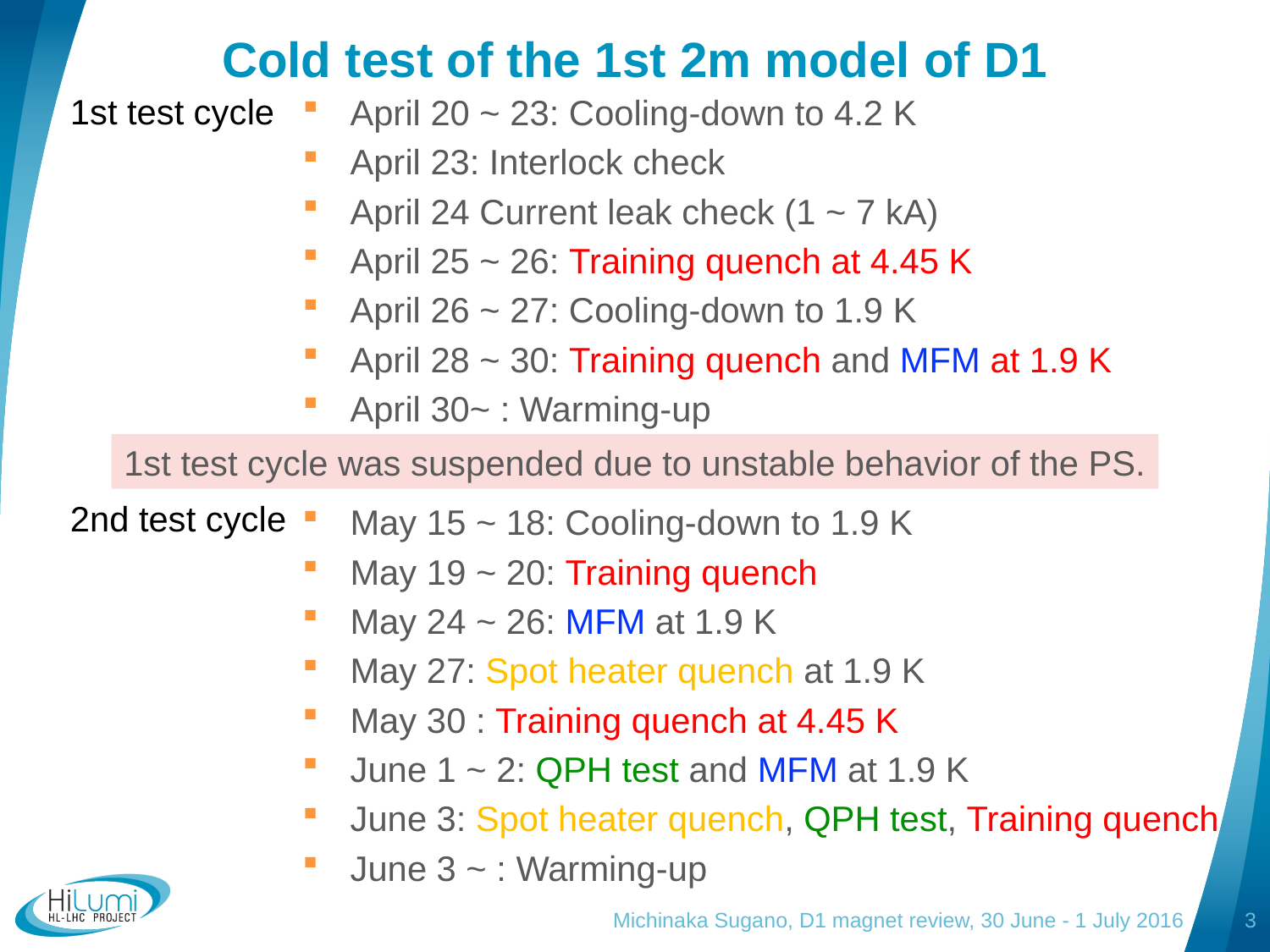

# Cold test of the 1st 2m model of D1
1st test cycle
April 20 ~ 23: Cooling-down to 4.2 K
April 23: Interlock check
April 24 Current leak check (1 ~ 7 kA)
April 25 ~ 26: Training quench at 4.45 K
April 26 ~ 27: Cooling-down to 1.9 K
April 28 ~ 30: Training quench and MFM at 1.9 K
April 30~ : Warming-up
1st test cycle was suspended due to unstable behavior of the PS.
2nd test cycle
May 15 ~ 18: Cooling-down to 1.9 K
May 19 ~ 20: Training quench
May 24 ~ 26: MFM at 1.9 K
May 27: Spot heater quench at 1.9 K
May 30 : Training quench at 4.45 K
June 1 ~ 2: QPH test and MFM at 1.9 K
June 3: Spot heater quench, QPH test, Training quench
June 3 ~ : Warming-up
Michinaka Sugano, D1 magnet review, 30 June - 1 July 2016
3